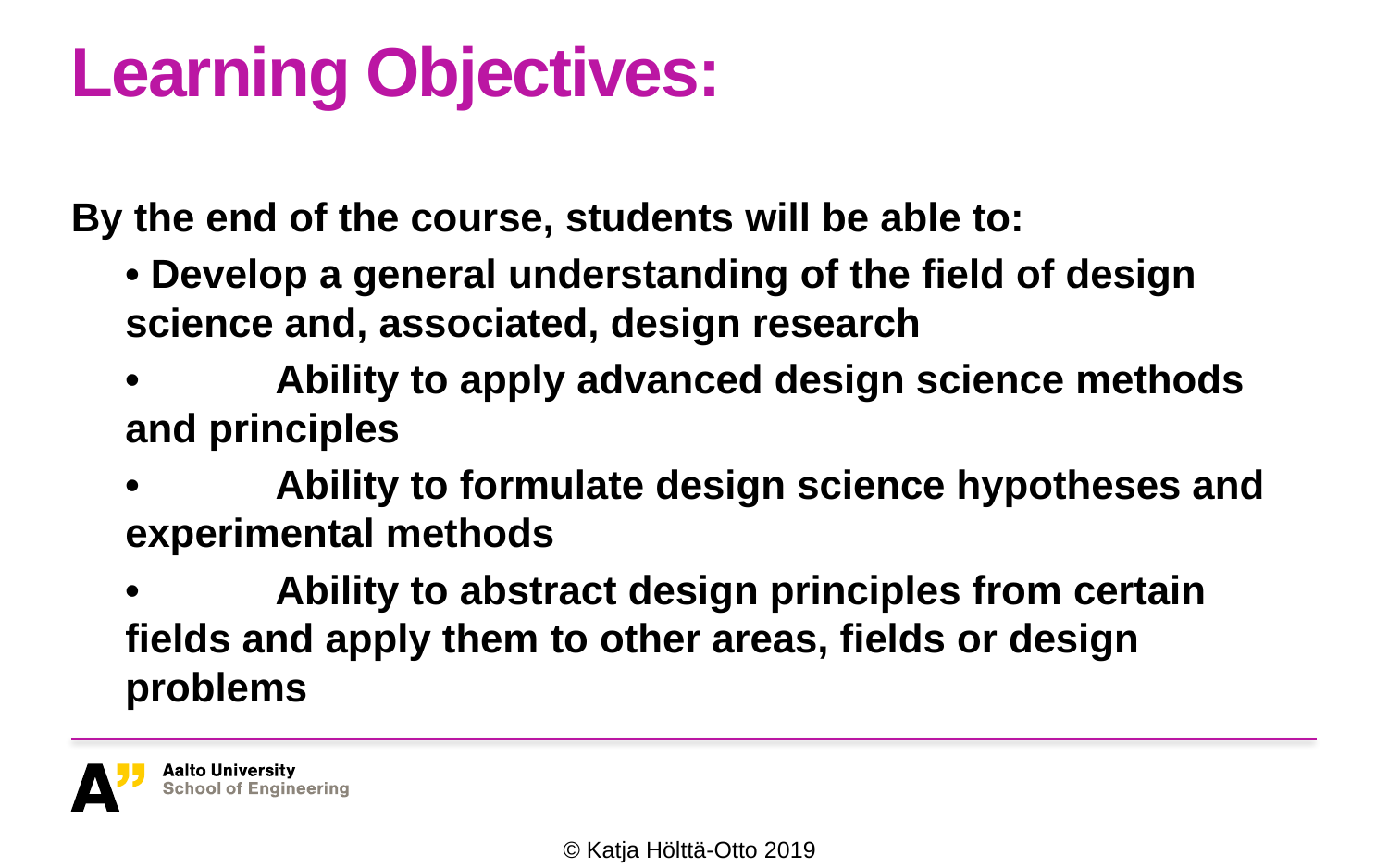

# Learning Objectives:
By the end of the course, students will be able to:
• Develop a general understanding of the field of design science and, associated, design research
•	 Ability to apply advanced design science methods and principles
•	 Ability to formulate design science hypotheses and experimental methods
•	 Ability to abstract design principles from certain fields and apply them to other areas, fields or design problems